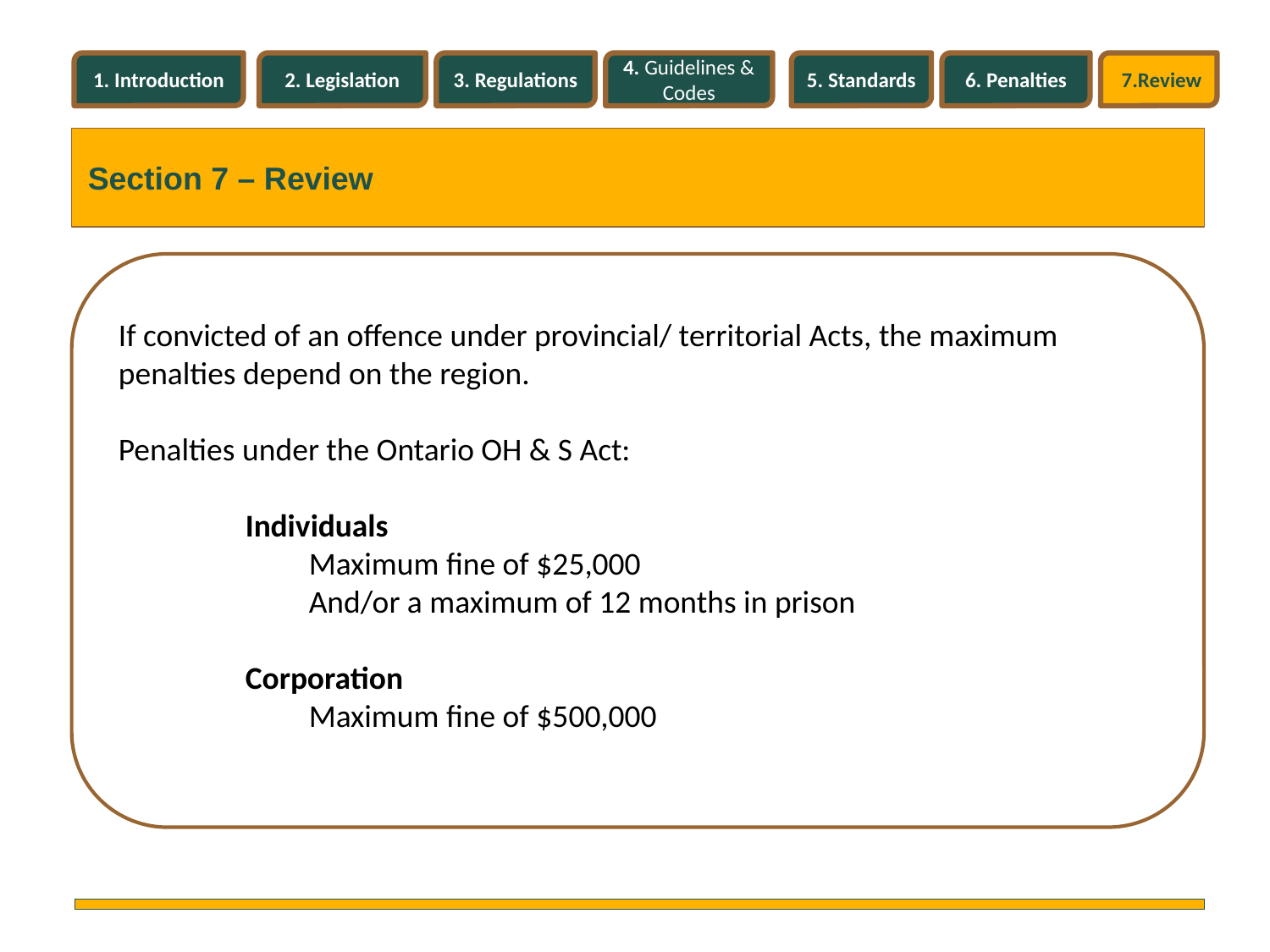

1. Introduction
2. Legislation
3. Regulations
4. Guidelines & Codes
5. Standards
6. Penalties
7.Review

Section 7 – Review

If convicted of an offence under provincial/ territorial Acts, the maximum penalties depend on the region.

Penalties under the Ontario OH & S Act:

Individuals
Maximum fine of $25,000
And/or a maximum of 12 months in prison

Corporation
Maximum fine of $500,000